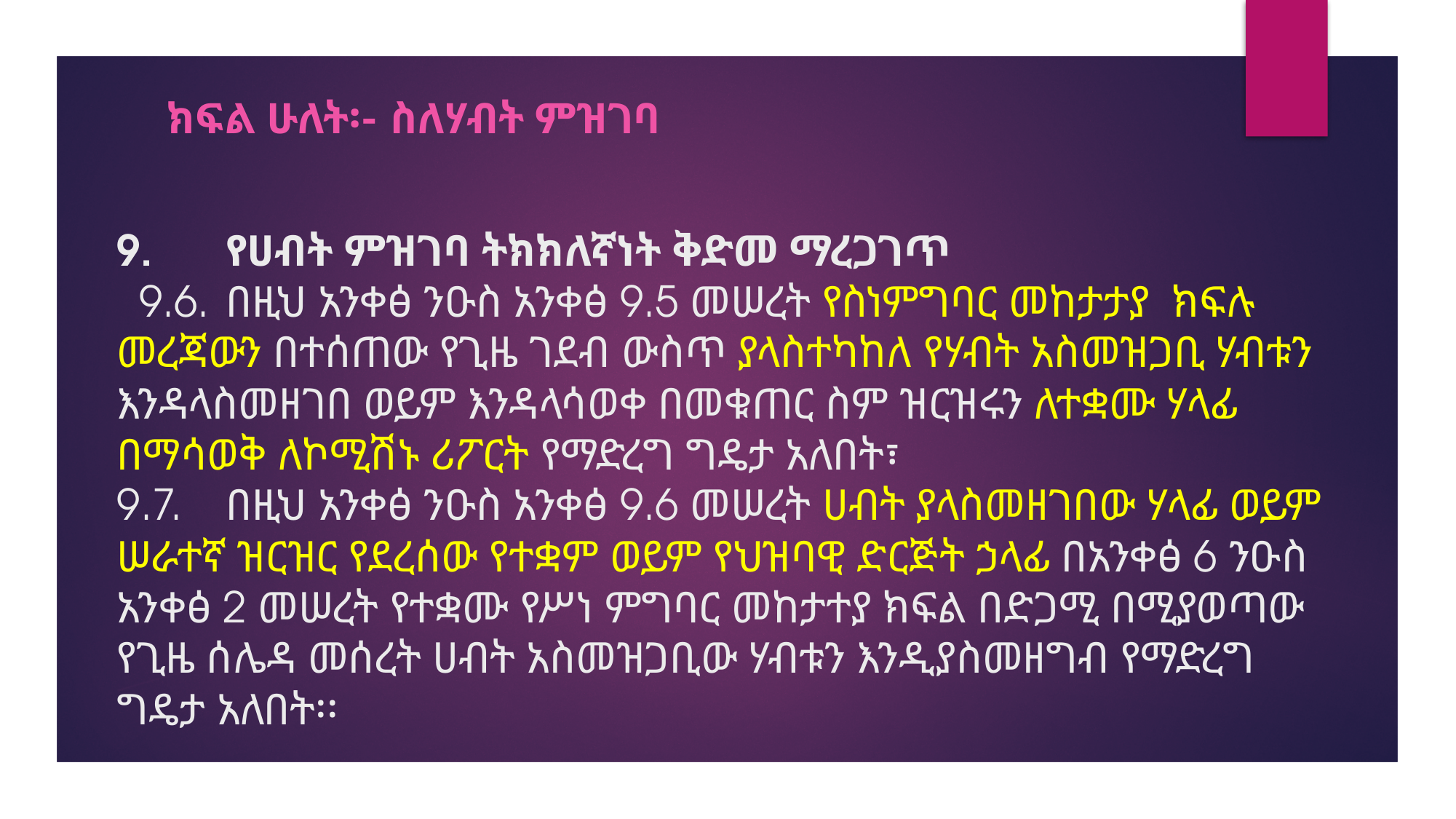

ክፍል ሁለት፡- ስለሃብት ምዝገባ

# 9.	የሀብት ምዝገባ ትክክለኛነት ቅድመ ማረጋገጥ 9.6.	በዚህ አንቀፅ ንዑስ አንቀፅ 9.5 መሠረት የስነምግባር መከታታያ  ክፍሉ መረጃውን በተሰጠው የጊዜ ገደብ ውስጥ ያላስተካከለ የሃብት አስመዝጋቢ ሃብቱን እንዳላስመዘገበ ወይም እንዳላሳወቀ በመቁጠር ስም ዝርዝሩን ለተቋሙ ሃላፊ በማሳወቅ ለኮሚሽኑ ሪፖርት የማድረግ ግዴታ አለበት፣ 9.7.	በዚህ አንቀፅ ንዑስ አንቀፅ 9.6 መሠረት ሀብት ያላስመዘገበው ሃላፊ ወይም ሠራተኛ ዝርዝር የደረሰው የተቋም ወይም የህዝባዊ ድርጅት ኃላፊ በአንቀፅ 6 ንዑስ አንቀፅ 2 መሠረት የተቋሙ የሥነ ምግባር መከታተያ ክፍል በድጋሚ በሚያወጣው የጊዜ ሰሌዳ መሰረት ሀብት አስመዝጋቢው ሃብቱን እንዲያስመዘግብ የማድረግ ግዴታ አለበት፡፡